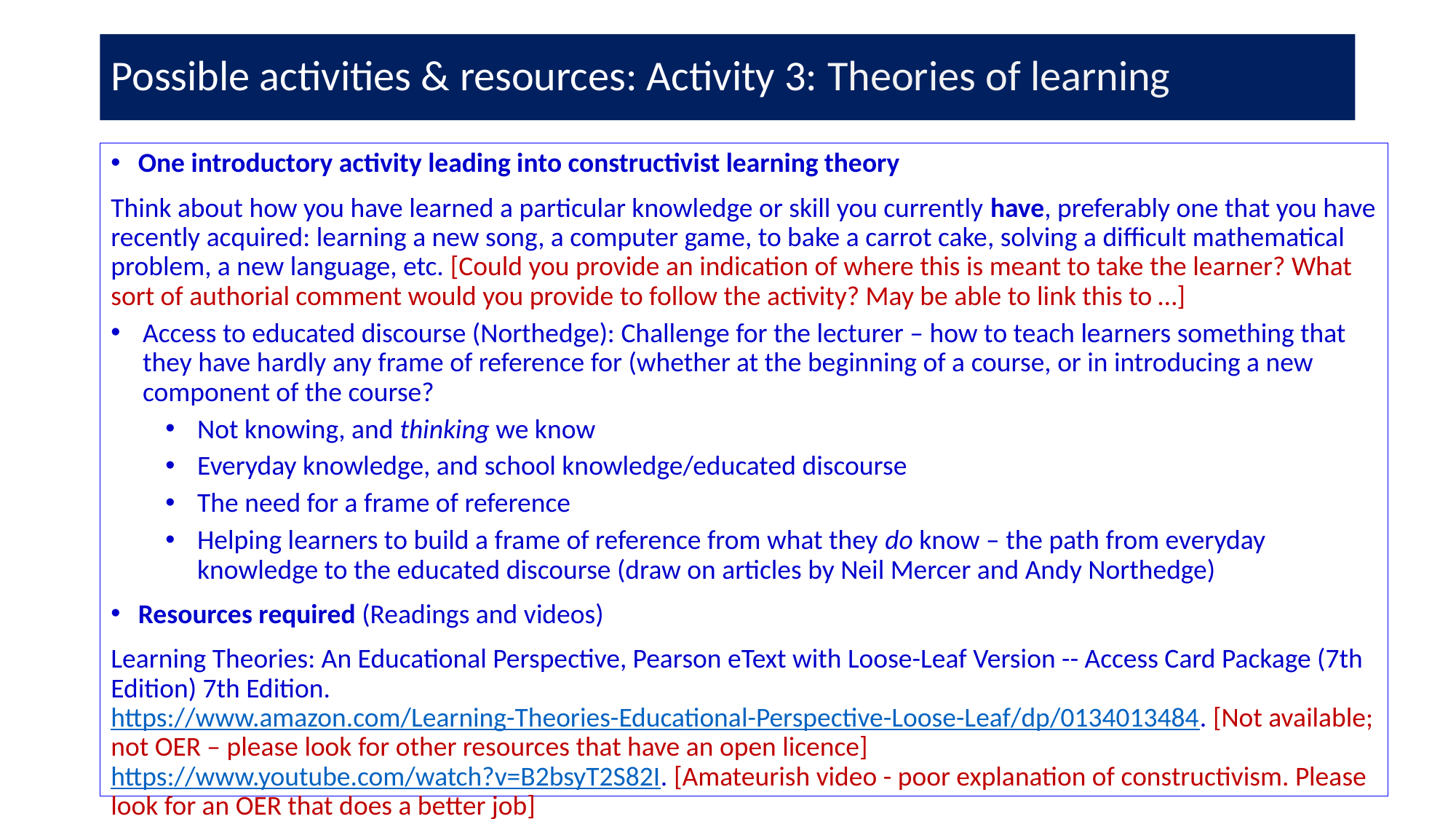

# Possible activities & resources: Activity 3: Theories of learning
One introductory activity leading into constructivist learning theory
Think about how you have learned a particular knowledge or skill you currently have, preferably one that you have recently acquired: learning a new song, a computer game, to bake a carrot cake, solving a difficult mathematical problem, a new language, etc. [Could you provide an indication of where this is meant to take the learner? What sort of authorial comment would you provide to follow the activity? May be able to link this to …]
Access to educated discourse (Northedge): Challenge for the lecturer – how to teach learners something that they have hardly any frame of reference for (whether at the beginning of a course, or in introducing a new component of the course?
Not knowing, and thinking we know
Everyday knowledge, and school knowledge/educated discourse
The need for a frame of reference
Helping learners to build a frame of reference from what they do know – the path from everyday knowledge to the educated discourse (draw on articles by Neil Mercer and Andy Northedge)
Resources required (Readings and videos)
Learning Theories: An Educational Perspective, Pearson eText with Loose-Leaf Version -- Access Card Package (7th Edition) 7th Edition. https://www.amazon.com/Learning-Theories-Educational-Perspective-Loose-Leaf/dp/0134013484. [Not available; not OER – please look for other resources that have an open licence]
https://www.youtube.com/watch?v=B2bsyT2S82I. [Amateurish video - poor explanation of constructivism. Please look for an OER that does a better job]